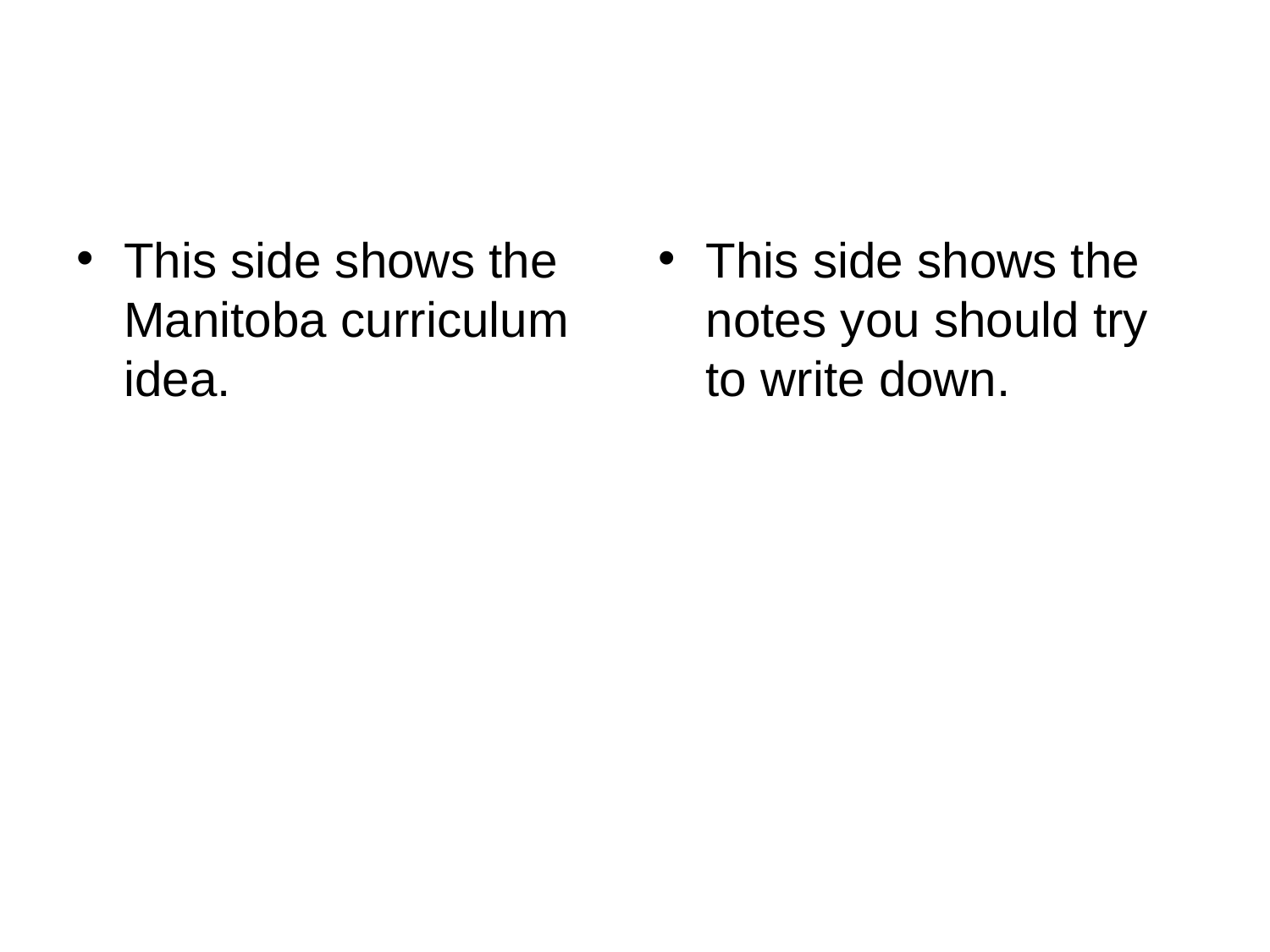

#
This side shows the Manitoba curriculum idea.
This side shows the notes you should try to write down.